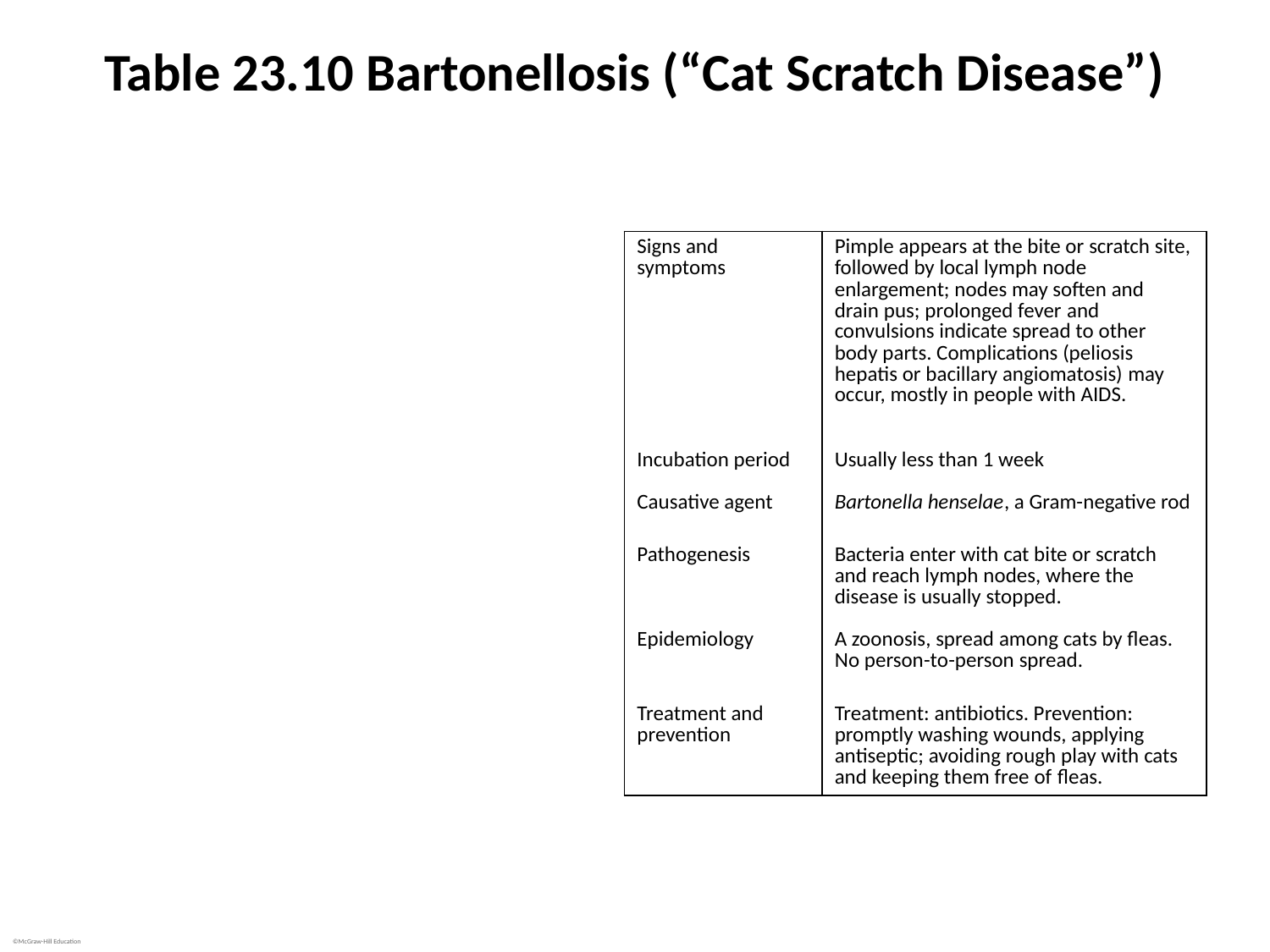

# Table 23.10 Bartonellosis (“Cat Scratch Disease”)
Bartonellosis
Epidemiology
Occurs worldwide, often in children and young adults
Zoonosis of cats
No person to person spread
Transmission cat to cat by fleas; may transmit to humans
Treatment and prevention
Prompt cleaning of scratch or bite followed by antiseptic
Severe infections usually respond to antibacterial medications
Avoiding stray cats, fleas
| Signs and symptoms | Pimple appears at the bite or scratch site, followed by local lymph node enlargement; nodes may soften and drain pus; prolonged fever and convulsions indicate spread to other body parts. Complications (peliosis hepatis or bacillary angiomatosis) may occur, mostly in people with AIDS. |
| --- | --- |
| Incubation period | Usually less than 1 week |
| Causative agent | Bartonella henselae, a Gram-negative rod |
| Pathogenesis | Bacteria enter with cat bite or scratch and reach lymph nodes, where the disease is usually stopped. |
| Epidemiology | A zoonosis, spread among cats by fleas. No person-to-person spread. |
| Treatment and prevention | Treatment: antibiotics. Prevention: promptly washing wounds, applying antiseptic; avoiding rough play with cats and keeping them free of fleas. |